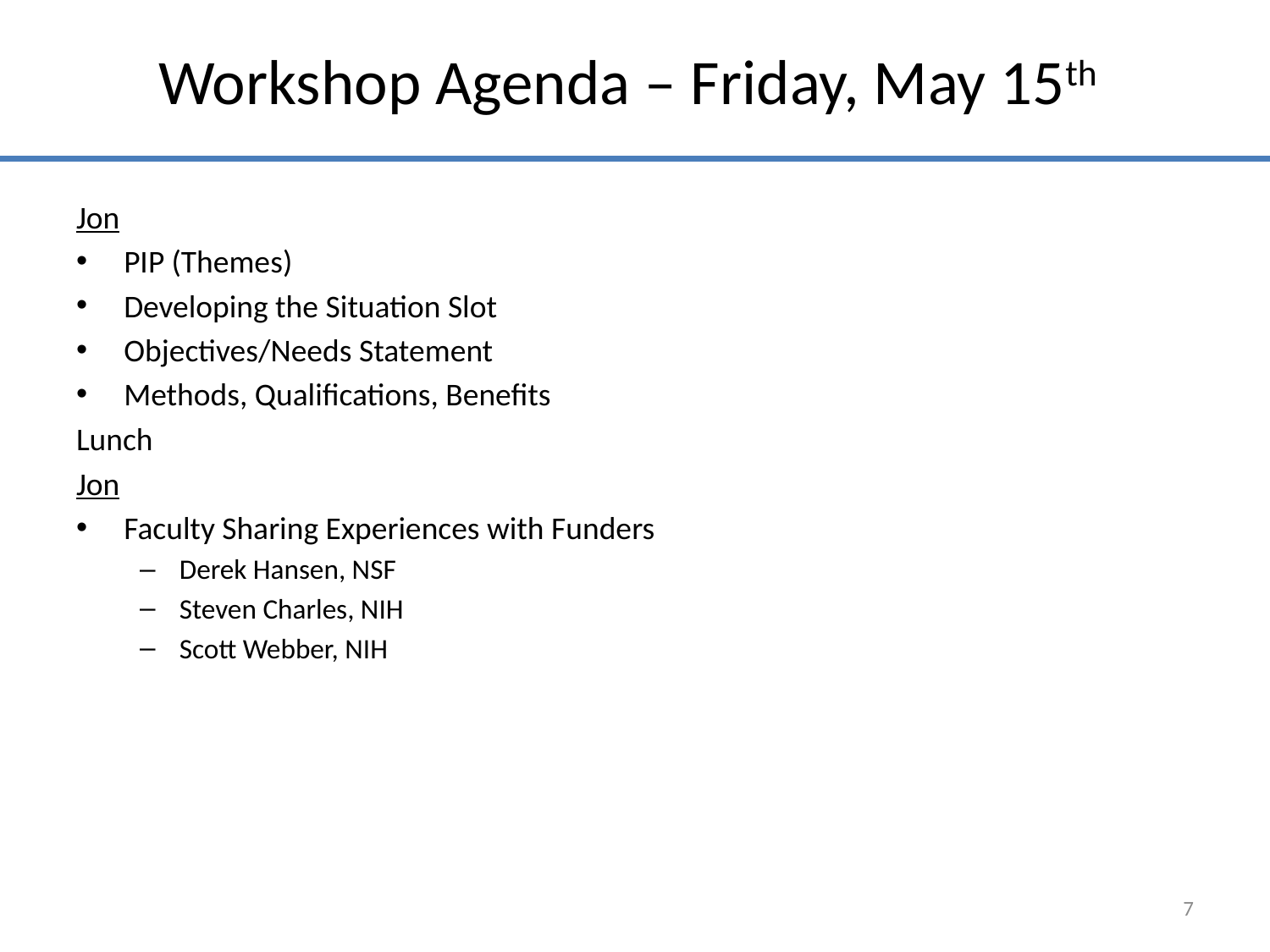

# Workshop Agenda – Friday, May 15th
Jon
PIP (Themes)
Developing the Situation Slot
Objectives/Needs Statement
Methods, Qualifications, Benefits
Lunch
Jon
Faculty Sharing Experiences with Funders
Derek Hansen, NSF
Steven Charles, NIH
Scott Webber, NIH
7